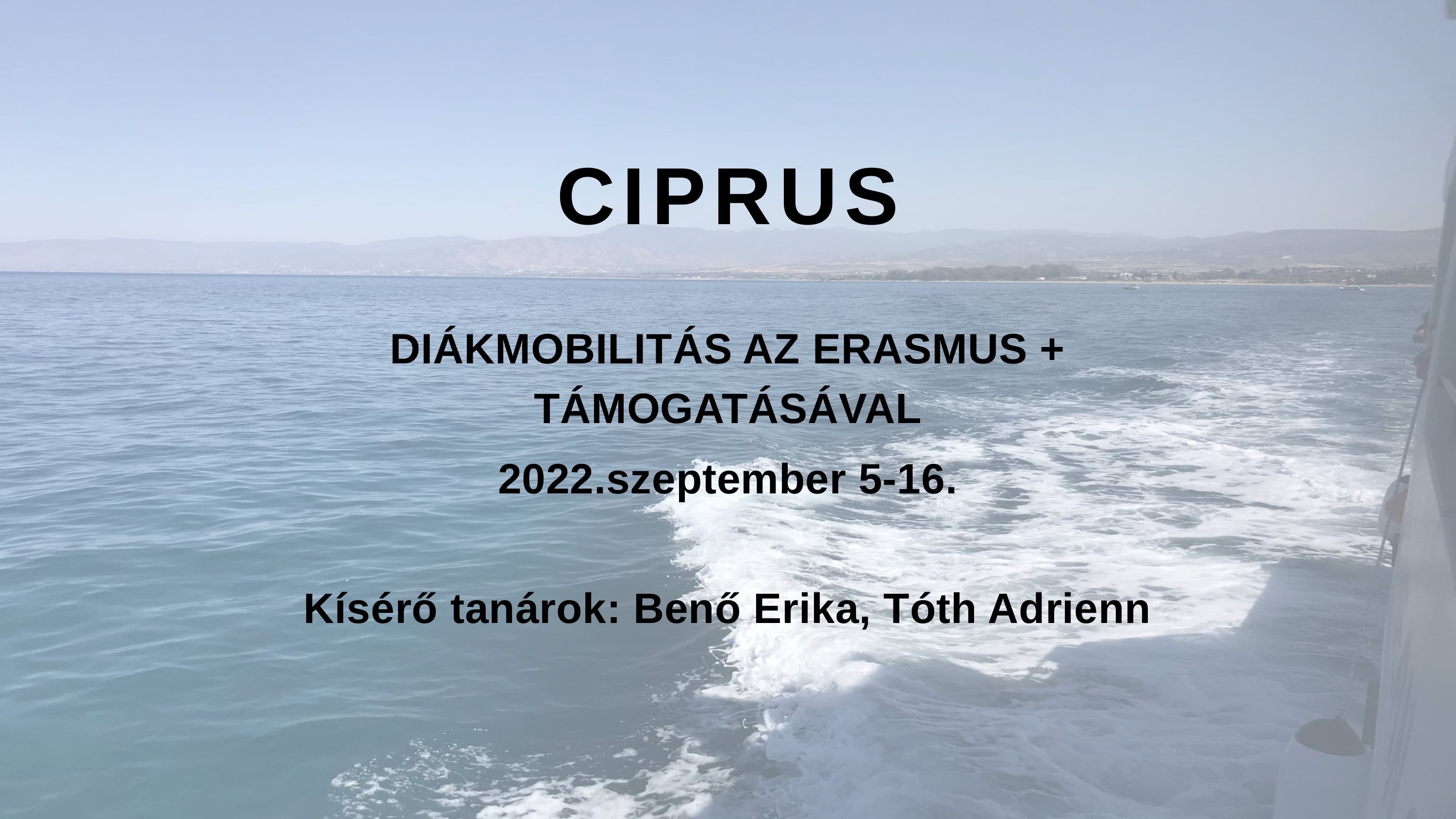

CIPRUS

DIÁKMOBILITÁS AZ ERASMUS + TÁMOGATÁSÁVAL
2022.szeptember 5-16.
Kísérő tanárok: Benő Erika, Tóth Adrienn